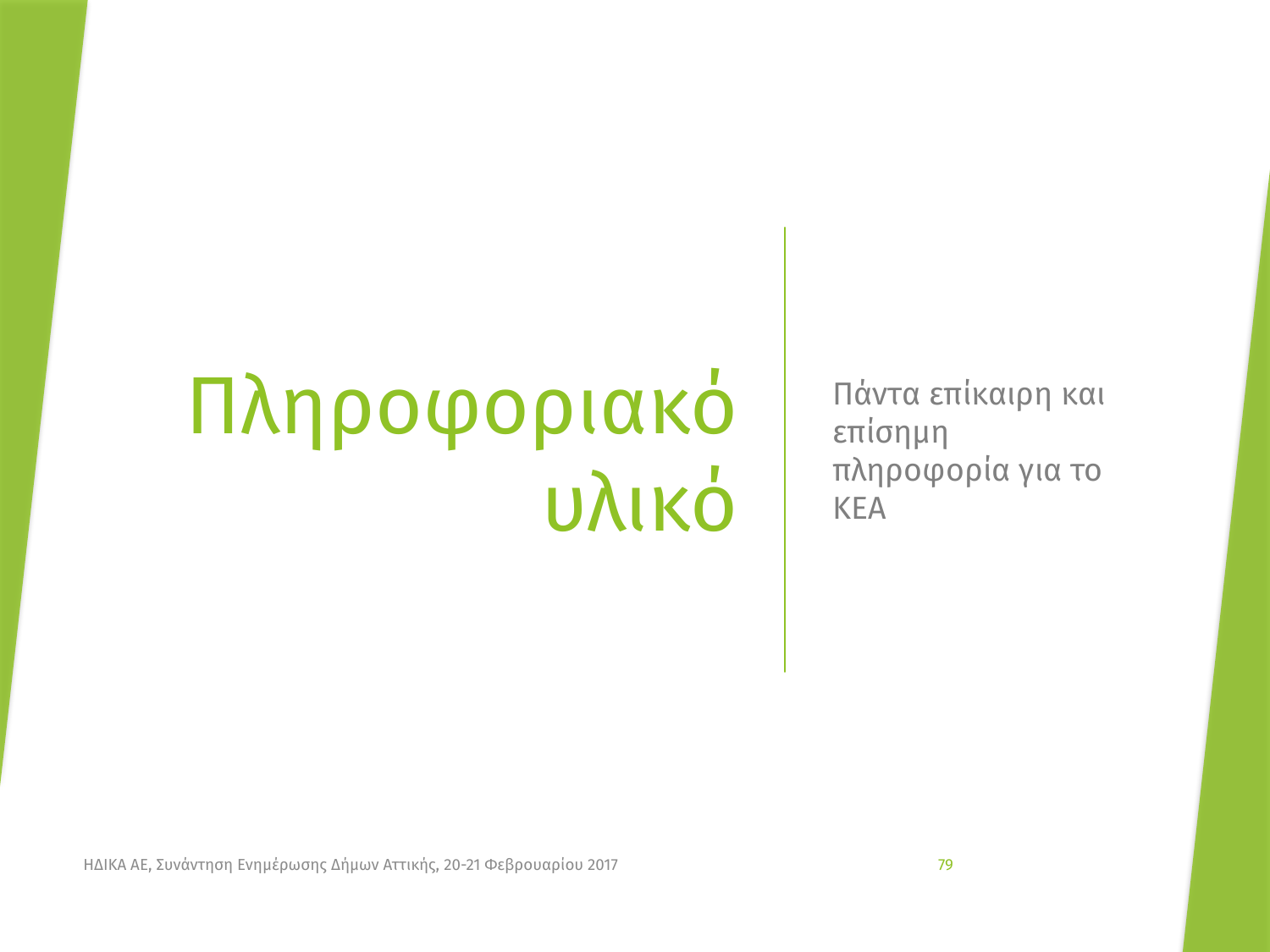

# Πληροφοριακό υλικό
Πάντα επίκαιρη και επίσημη πληροφορία για το ΚΕΑ

ΗΔΙΚΑ ΑΕ, Συνάντηση Ενημέρωσης Δήμων Αττικής, 20-21 Φεβρουαρίου 2017
79